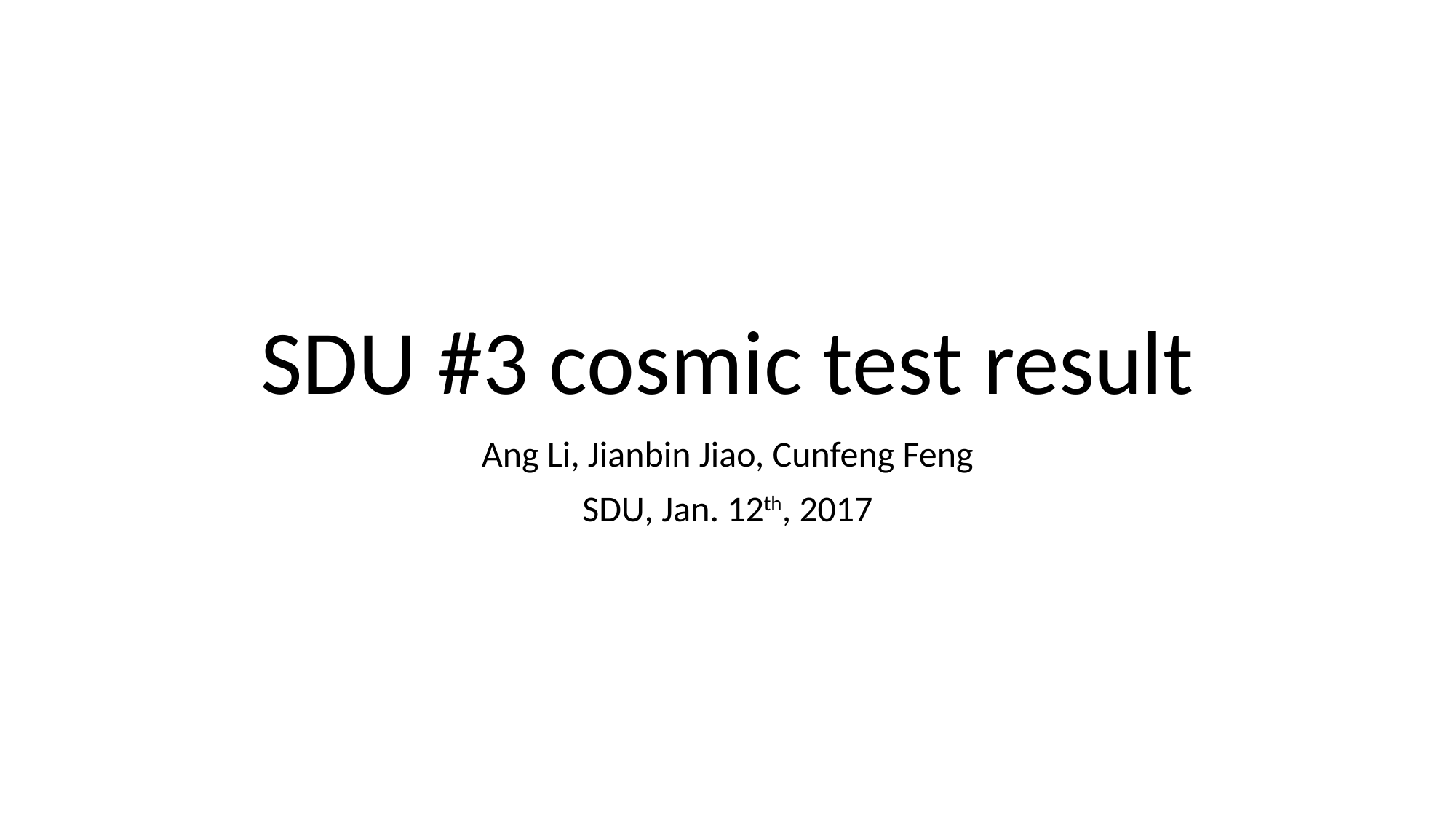

# SDU #3 cosmic test result
Ang Li, Jianbin Jiao, Cunfeng Feng
SDU, Jan. 12th, 2017